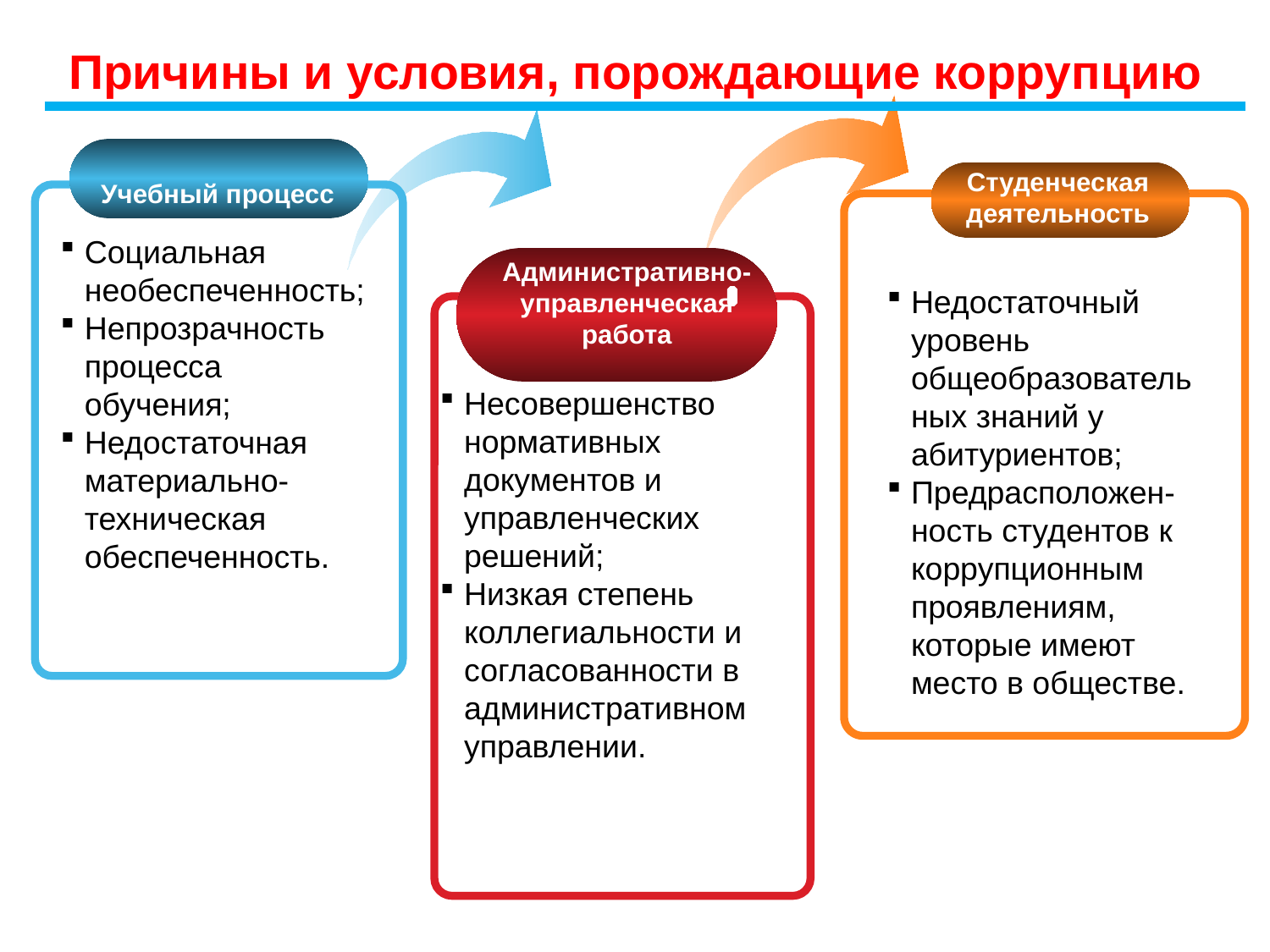

Причины и условия, порождающие коррупцию

Учебный процесс

Социальная необеспеченность;
Непрозрачность процесса обучения;
Недостаточная материально-техническая обеспеченность.
Студенческая деятельность

Административно-
управленческая работа
Недостаточный уровень общеобразовательных знаний у абитуриентов;
Предрасположен-ность студентов к коррупционным проявлениям, которые имеют место в обществе.

Несовершенство нормативных документов и управленческих решений;
Низкая степень коллегиальности и согласованности в административном управлении.